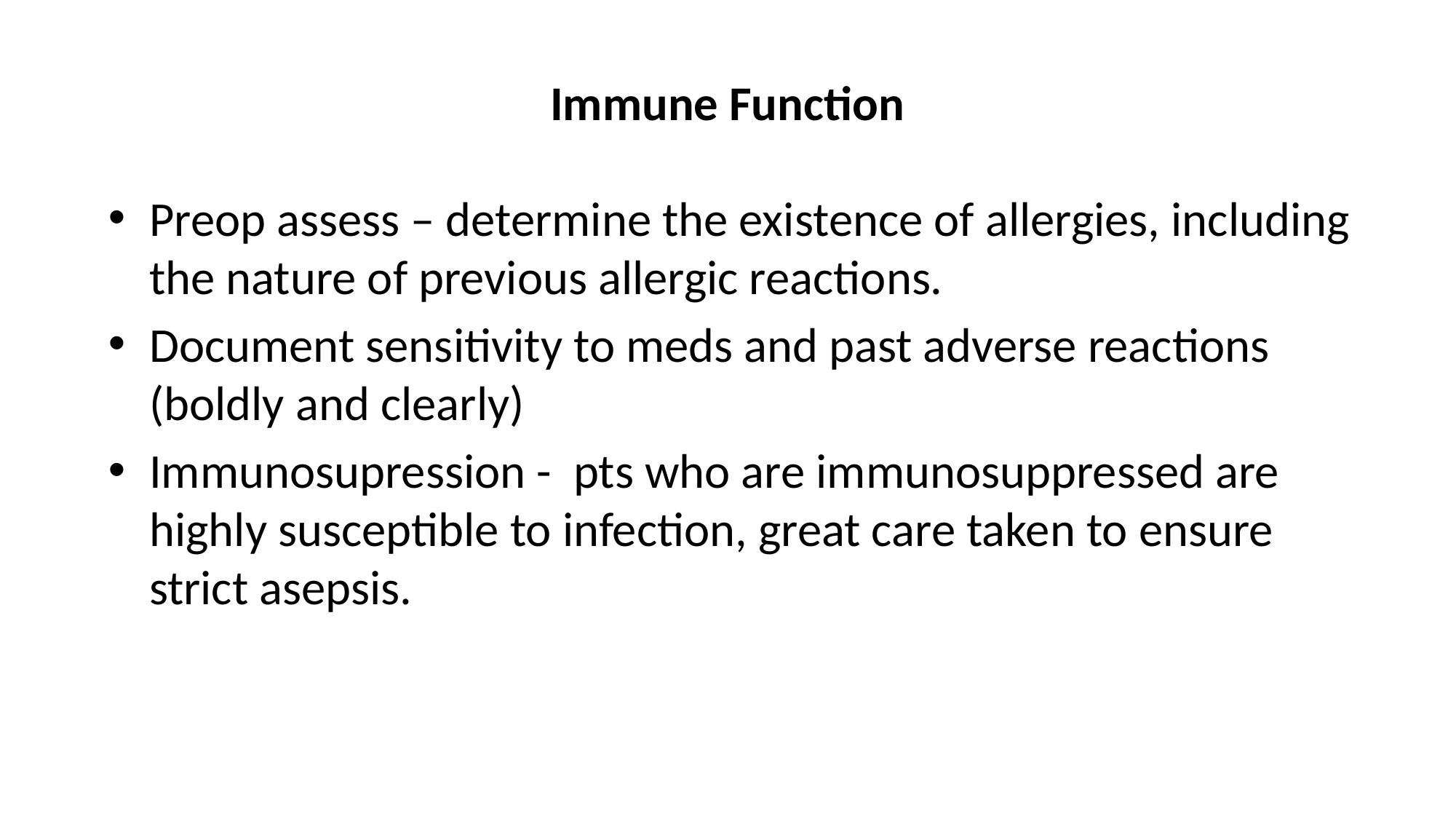

# Immune Function
Preop assess – determine the existence of allergies, including the nature of previous allergic reactions.
Document sensitivity to meds and past adverse reactions (boldly and clearly)
Immunosupression -  pts who are immunosuppressed are highly susceptible to infection, great care taken to ensure strict asepsis.